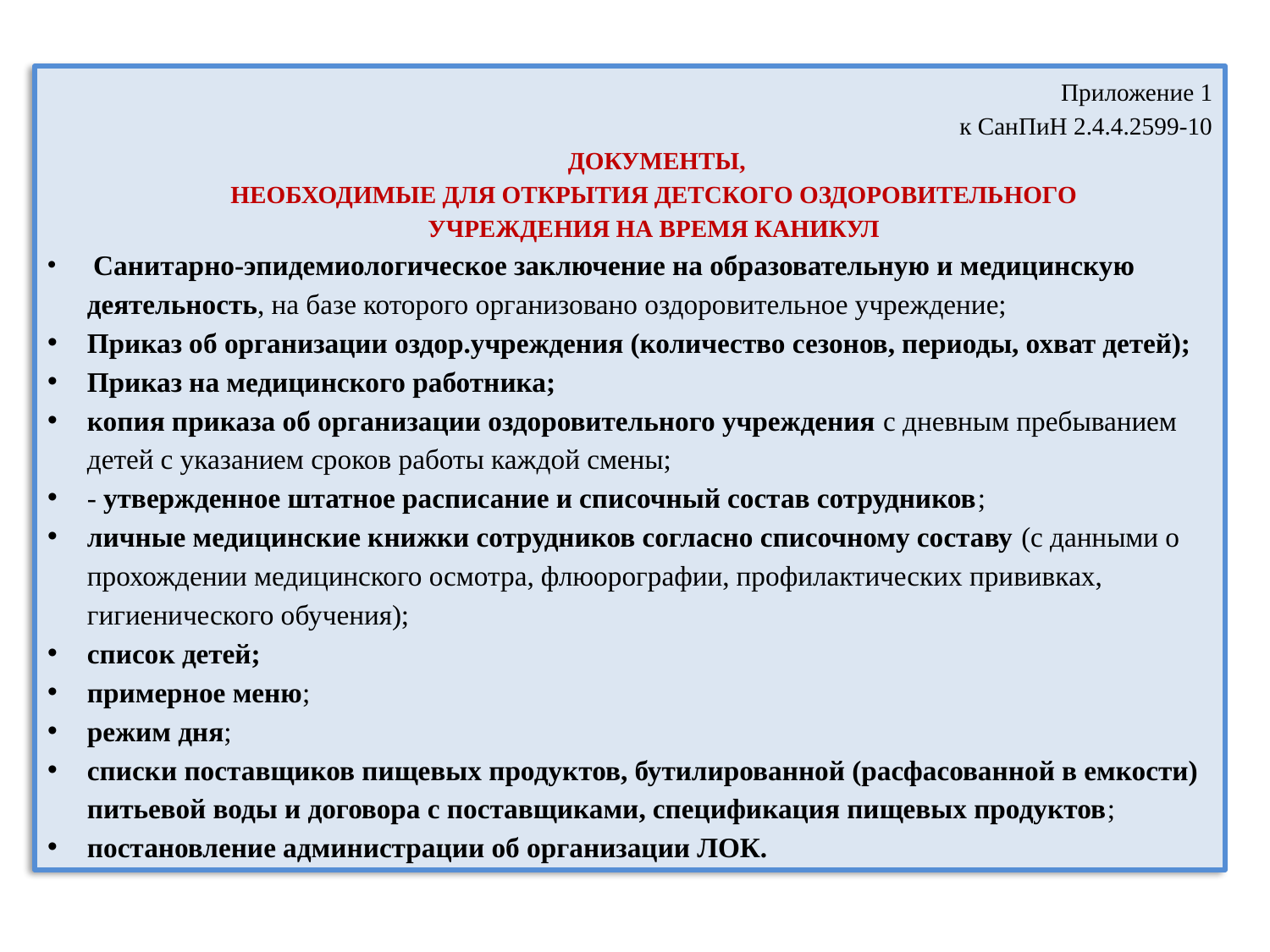

Приложение 1
к СанПиН 2.4.4.2599-10
 ДОКУМЕНТЫ,
НЕОБХОДИМЫЕ ДЛЯ ОТКРЫТИЯ ДЕТСКОГО ОЗДОРОВИТЕЛЬНОГО
УЧРЕЖДЕНИЯ НА ВРЕМЯ КАНИКУЛ
 Санитарно-эпидемиологическое заключение на образовательную и медицинскую деятельность, на базе которого организовано оздоровительное учреждение;
Приказ об организации оздор.учреждения (количество сезонов, периоды, охват детей);
Приказ на медицинского работника;
копия приказа об организации оздоровительного учреждения с дневным пребыванием детей с указанием сроков работы каждой смены;
- утвержденное штатное расписание и списочный состав сотрудников;
личные медицинские книжки сотрудников согласно списочному составу (с данными о прохождении медицинского осмотра, флюорографии, профилактических прививках, гигиенического обучения);
список детей;
примерное меню;
режим дня;
списки поставщиков пищевых продуктов, бутилированной (расфасованной в емкости) питьевой воды и договора с поставщиками, спецификация пищевых продуктов;
постановление администрации об организации ЛОК.